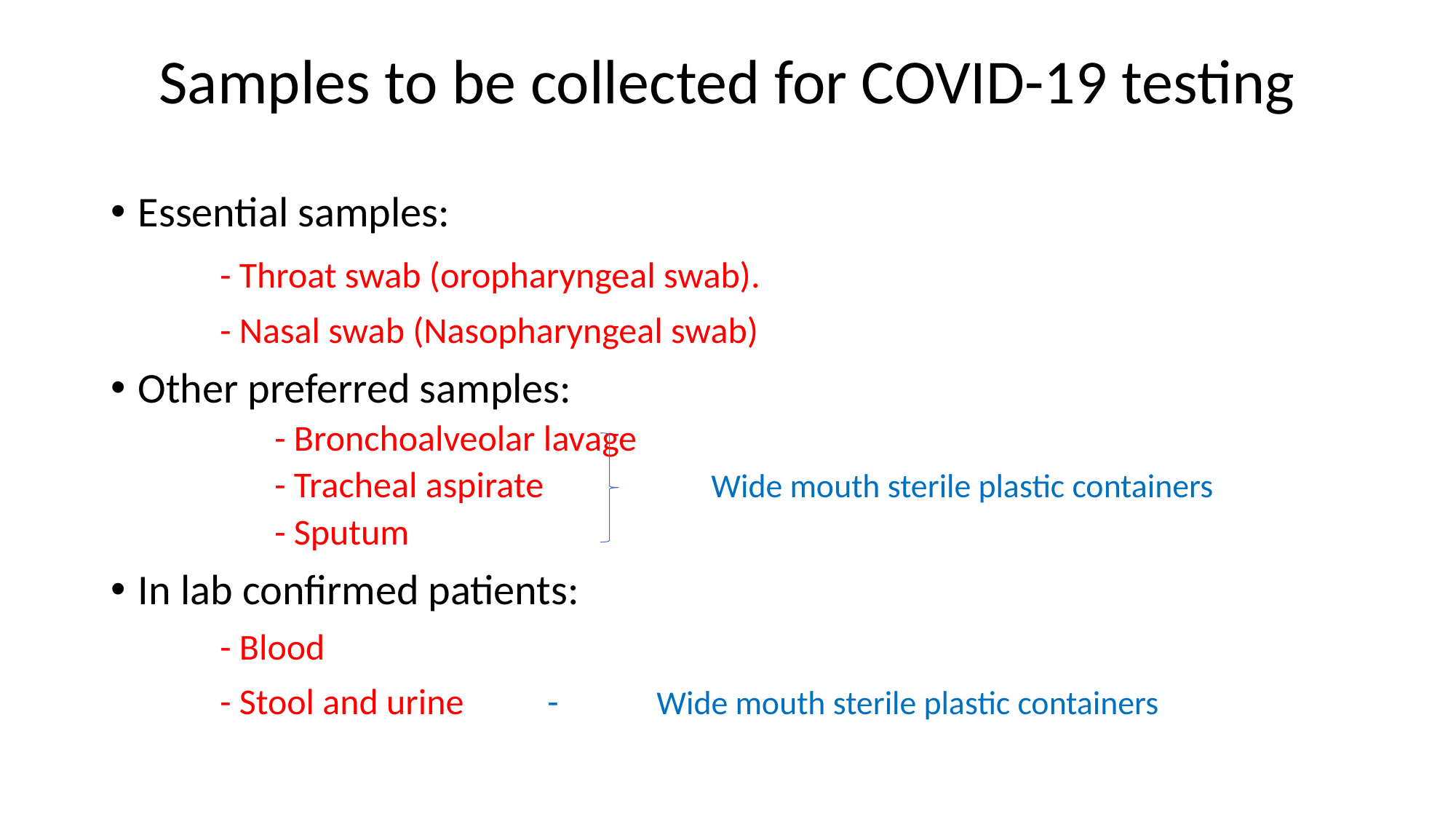

# Samples to be collected for COVID-19 testing
Essential samples:
	- Throat swab (oropharyngeal swab).
	- Nasal swab (Nasopharyngeal swab)
Other preferred samples:
	- Bronchoalveolar lavage
	- Tracheal aspirate		Wide mouth sterile plastic containers
	- Sputum
In lab confirmed patients:
	- Blood
	- Stool and urine	- 	Wide mouth sterile plastic containers